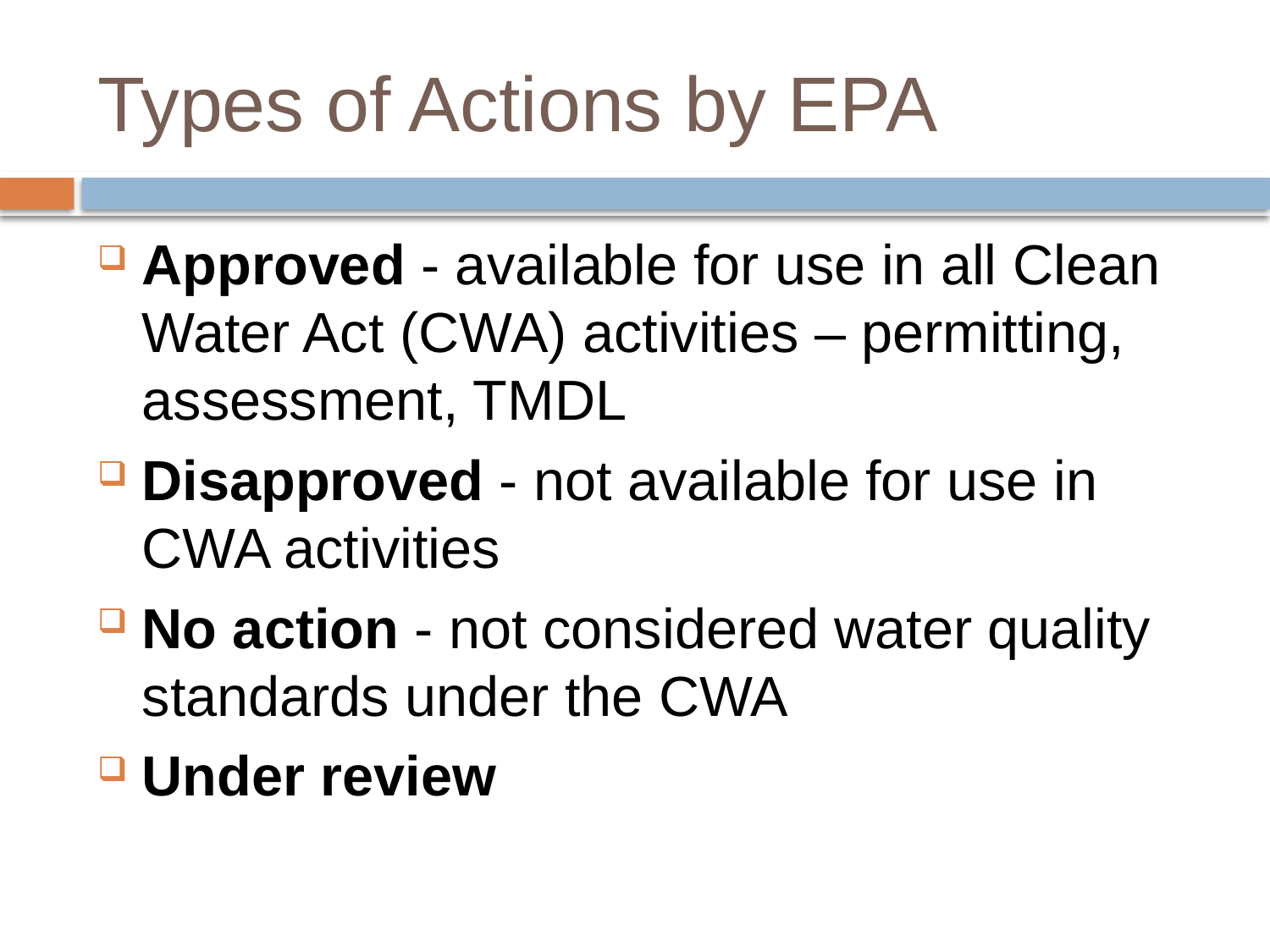

# Types of Actions by EPA
Approved - available for use in all Clean Water Act (CWA) activities – permitting, assessment, TMDL
Disapproved - not available for use in CWA activities
No action - not considered water quality standards under the CWA
Under review